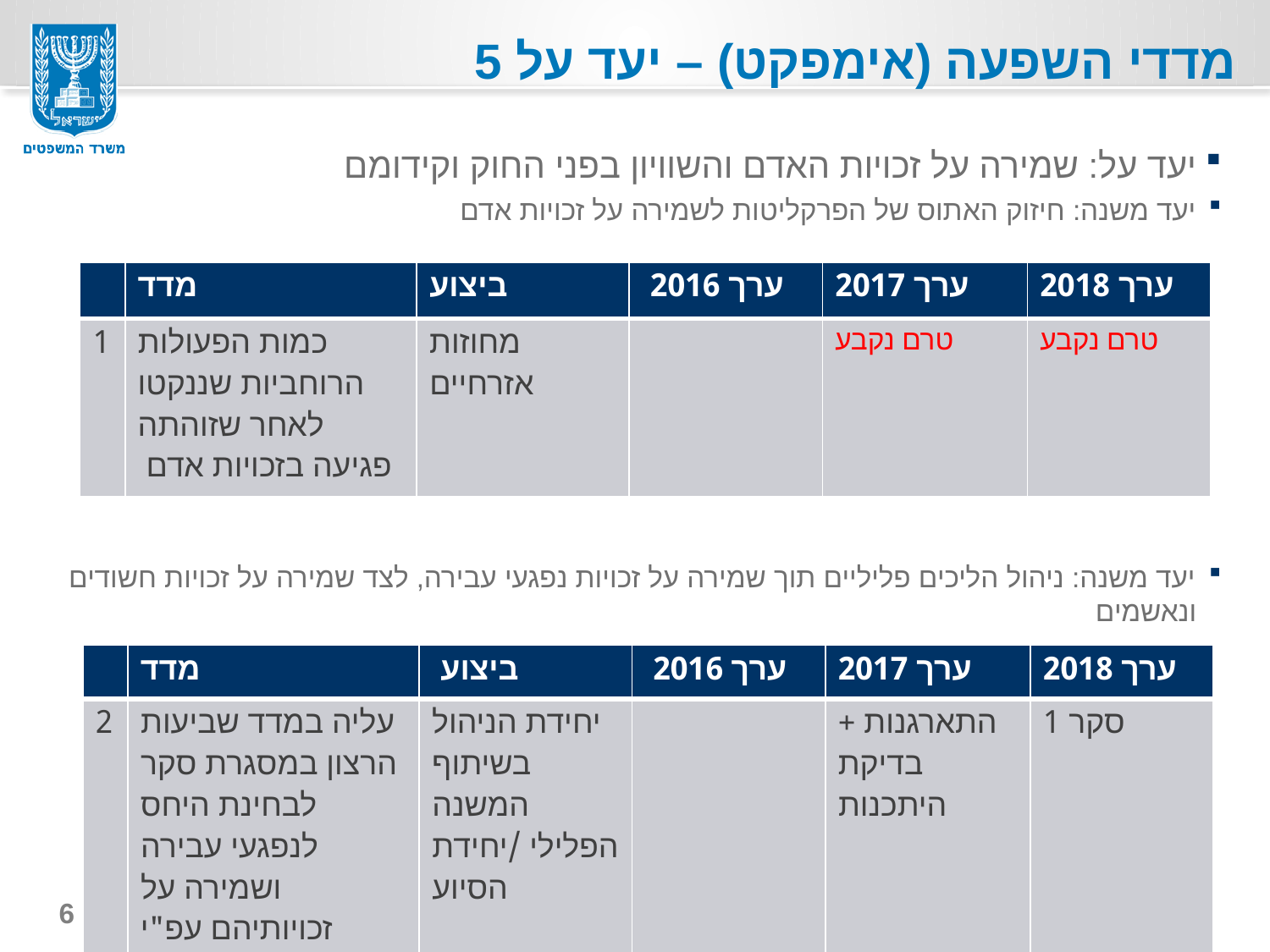

# מדדי השפעה (אימפקט) – יעד על 5
יעד על: שמירה על זכויות האדם והשוויון בפני החוק וקידומם
יעד משנה: חיזוק האתוס של הפרקליטות לשמירה על זכויות אדם

יעד משנה: ניהול הליכים פליליים תוך שמירה על זכויות נפגעי עבירה, לצד שמירה על זכויות חשודים ונאשמים

|  | מדד | ביצוע | ערך 2016 | ערך 2017 | ערך 2018 |
| --- | --- | --- | --- | --- | --- |
| 1 | כמות הפעולות הרוחביות שננקטו לאחר שזוהתה פגיעה בזכויות אדם | מחוזות אזרחיים |  | טרם נקבע | טרם נקבע |
|  | מדד | ביצוע | ערך 2016 | ערך 2017 | ערך 2018 |
| --- | --- | --- | --- | --- | --- |
| 2 | עליה במדד שביעות הרצון במסגרת סקר לבחינת היחס לנפגעי עבירה ושמירה על זכויותיהם עפ"י החוק | יחידת הניהול בשיתוף המשנה הפלילי /יחידת הסיוע |  | התארגנות + בדיקת היתכנות | סקר 1 |